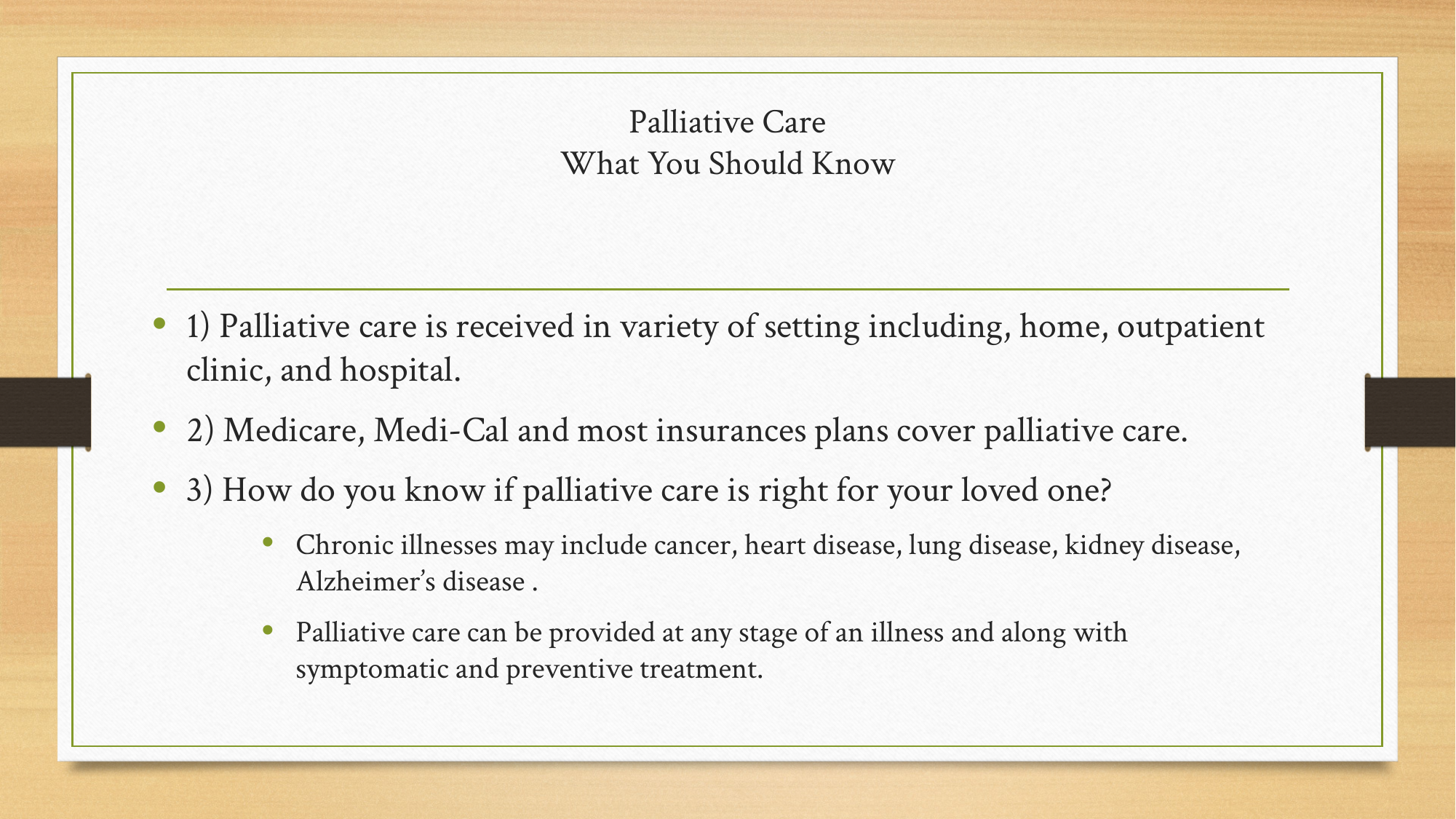

# Palliative Care What You Should Know

1) Palliative care is received in variety of setting including, home, outpatient clinic, and hospital.
2) Medicare, Medi-Cal and most insurances plans cover palliative care.
3) How do you know if palliative care is right for your loved one?
Chronic illnesses may include cancer, heart disease, lung disease, kidney disease, Alzheimer’s disease .
Palliative care can be provided at any stage of an illness and along with symptomatic and preventive treatment.